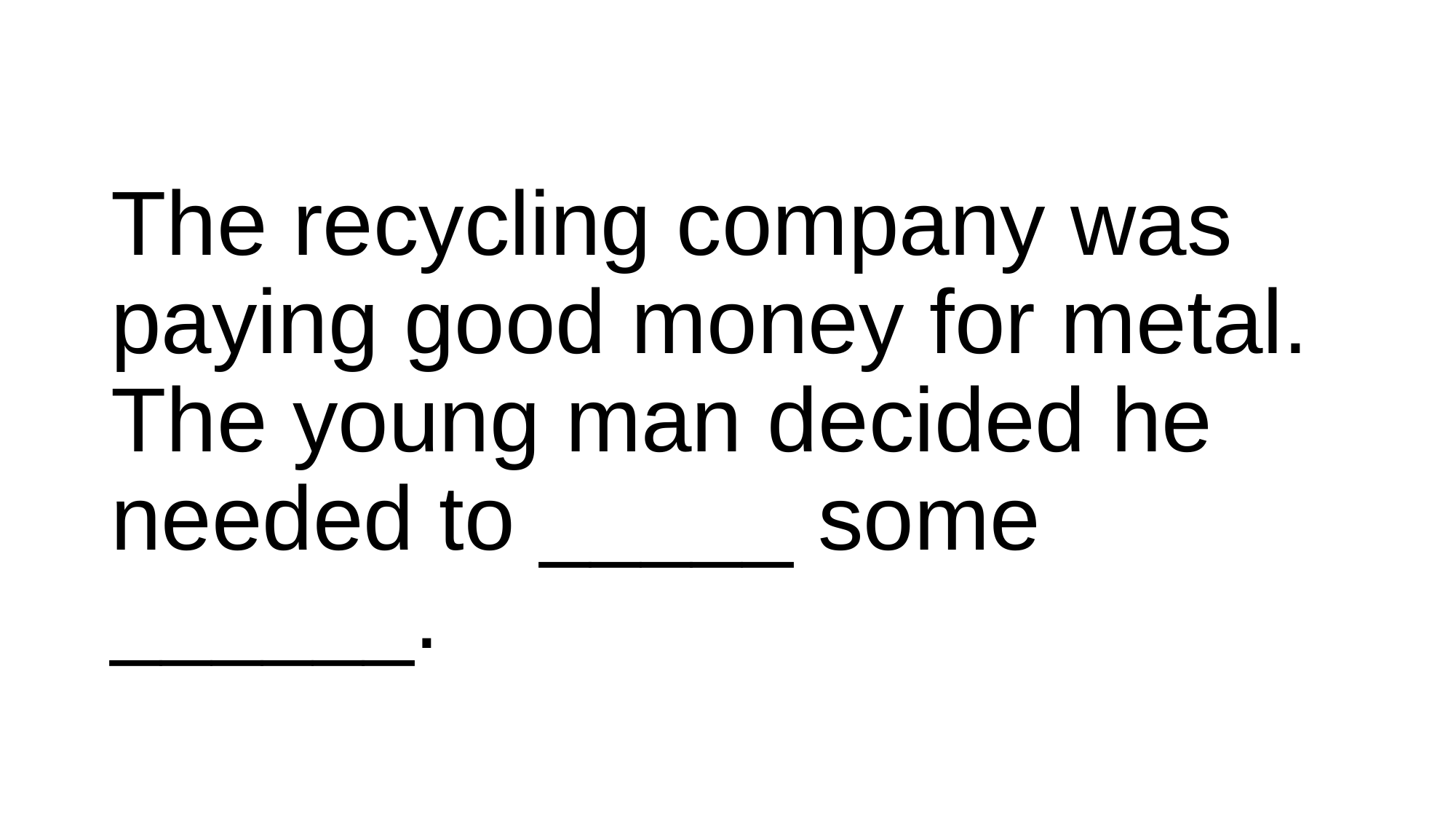

#
The recycling company was paying good money for metal. The young man decided he needed to _____ some  ______.